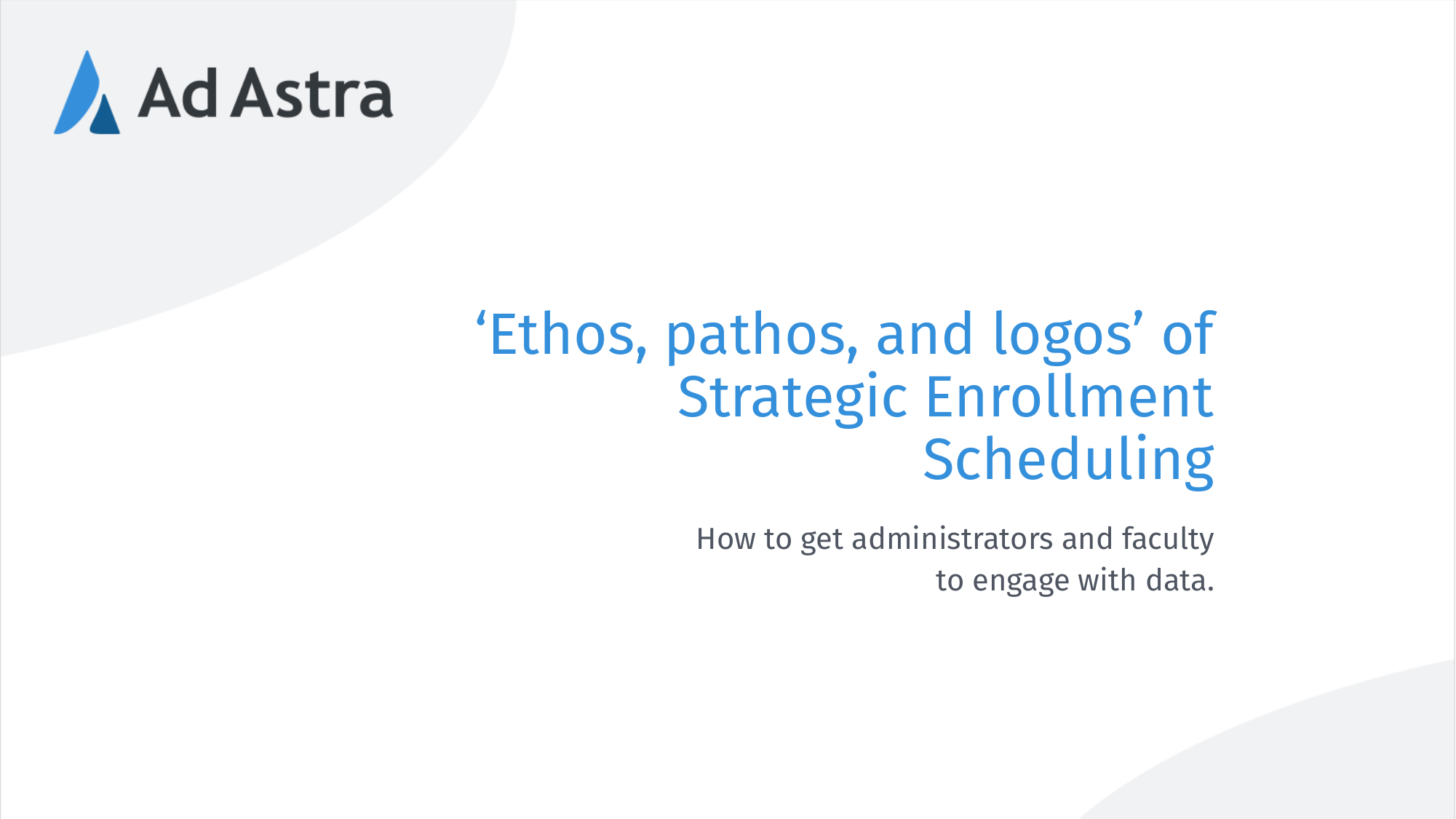

# ‘Ethos, pathos, and logos’ of Strategic Enrollment Scheduling
How to get administrators and faculty to engage with data.